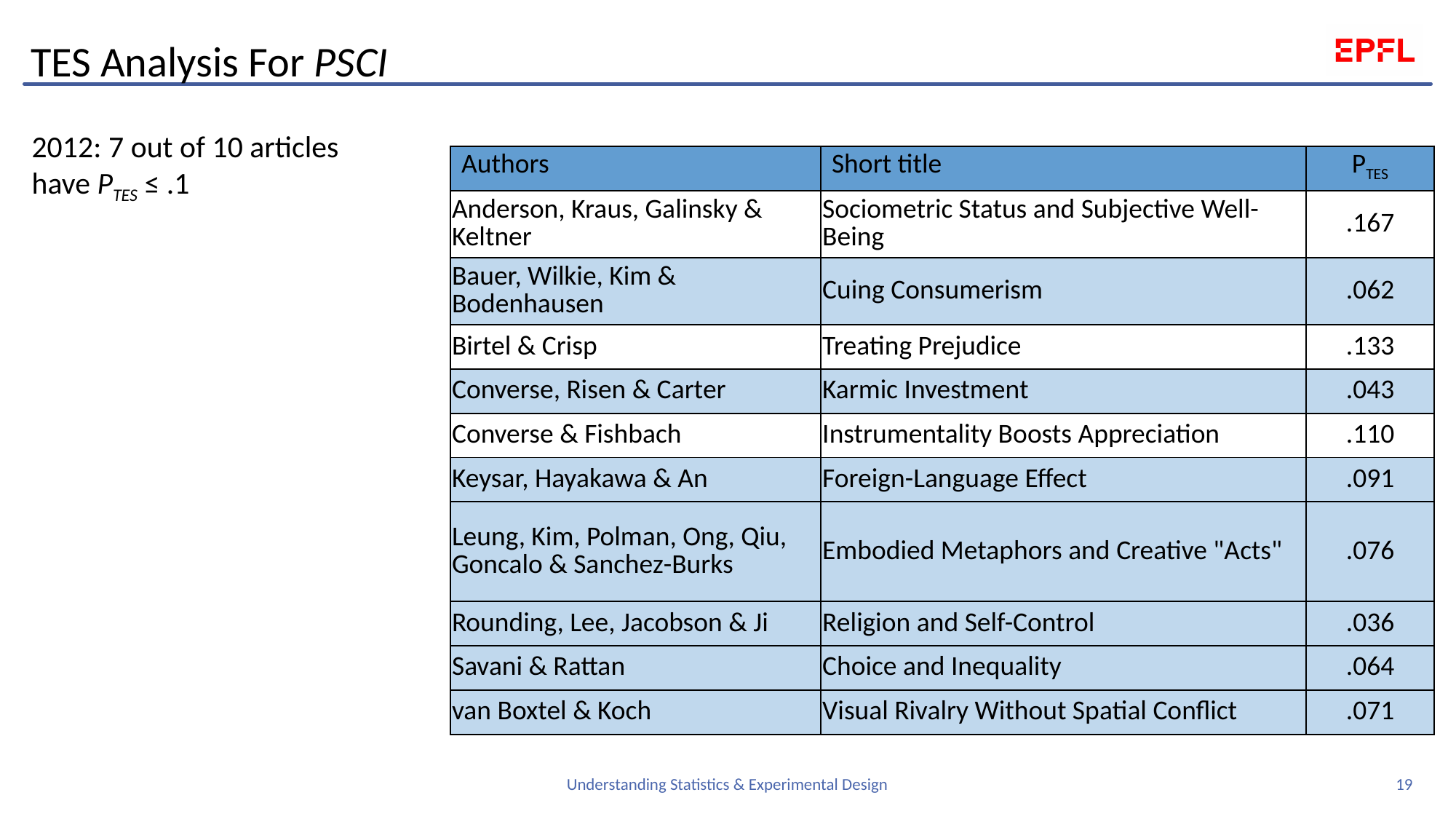

# TES Analysis For PSCI
2012: 7 out of 10 articles have PTES ≤ .1
| Authors | Short title | PTES |
| --- | --- | --- |
| Anderson, Kraus, Galinsky & Keltner | Sociometric Status and Subjective Well-Being | .167 |
| Bauer, Wilkie, Kim & Bodenhausen | Cuing Consumerism | .062 |
| Birtel & Crisp | Treating Prejudice | .133 |
| Converse, Risen & Carter | Karmic Investment | .043 |
| Converse & Fishbach | Instrumentality Boosts Appreciation | .110 |
| Keysar, Hayakawa & An | Foreign-Language Effect | .091 |
| Leung, Kim, Polman, Ong, Qiu, Goncalo & Sanchez-Burks | Embodied Metaphors and Creative "Acts" | .076 |
| Rounding, Lee, Jacobson & Ji | Religion and Self-Control | .036 |
| Savani & Rattan | Choice and Inequality | .064 |
| van Boxtel & Koch | Visual Rivalry Without Spatial Conflict | .071 |
19